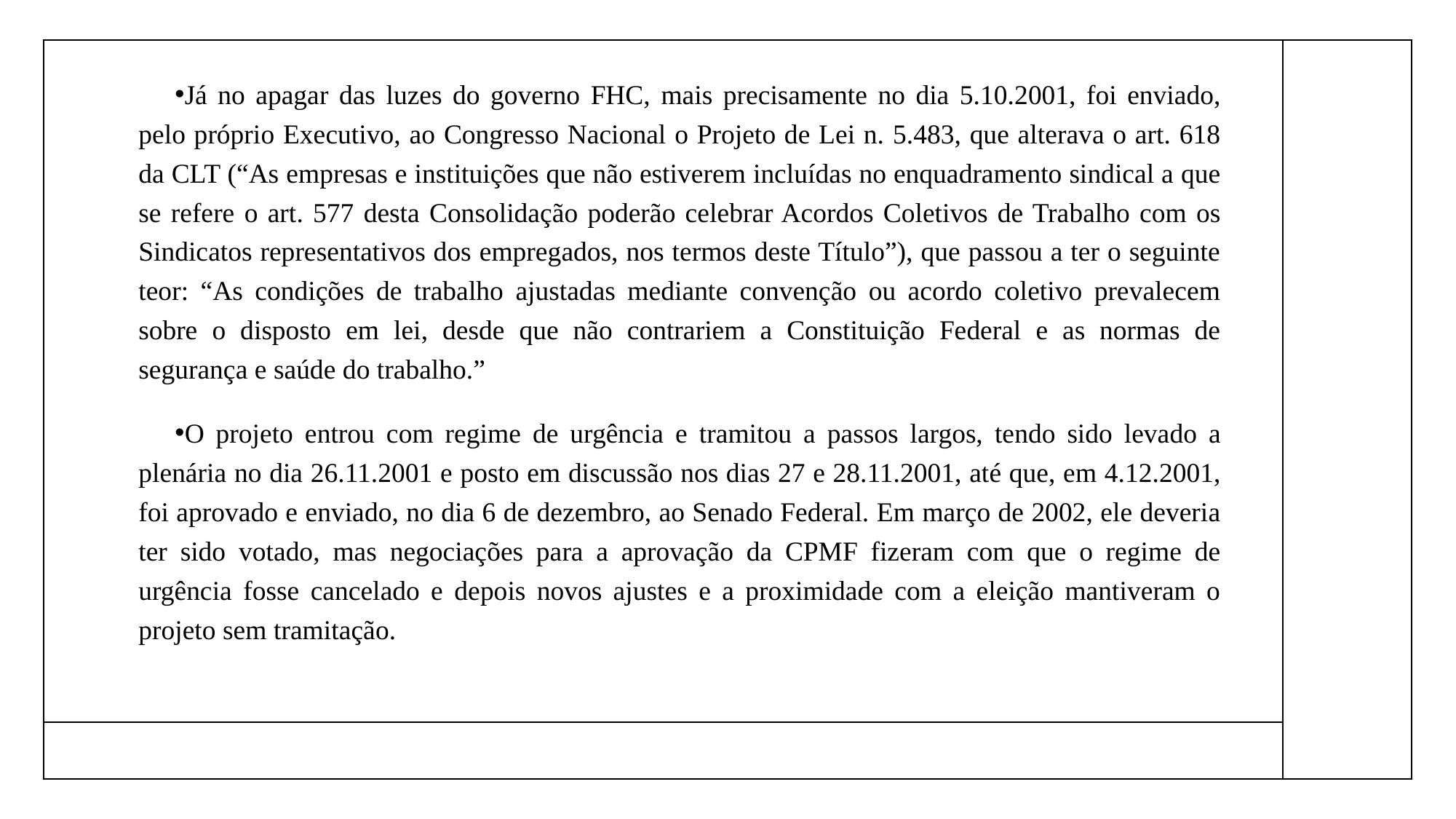

Já no apagar das luzes do governo FHC, mais precisamente no dia 5.10.2001, foi enviado, pelo próprio Executivo, ao Congresso Nacional o Projeto de Lei n. 5.483, que alterava o art. 618 da CLT (“As empresas e instituições que não estiverem incluídas no enquadramento sindical a que se refere o art. 577 desta Consolidação poderão celebrar Acordos Coletivos de Trabalho com os Sindicatos representativos dos empregados, nos termos deste Título”), que passou a ter o seguinte teor: “As condições de trabalho ajustadas mediante convenção ou acordo coletivo prevalecem sobre o disposto em lei, desde que não contrariem a Constituição Federal e as normas de segurança e saúde do trabalho.”
O projeto entrou com regime de urgência e tramitou a passos largos, tendo sido levado a plenária no dia 26.11.2001 e posto em discussão nos dias 27 e 28.11.2001, até que, em 4.12.2001, foi aprovado e enviado, no dia 6 de dezembro, ao Senado Federal. Em março de 2002, ele deveria ter sido votado, mas negociações para a aprovação da CPMF fizeram com que o regime de urgência fosse cancelado e depois novos ajustes e a proximidade com a eleição mantiveram o projeto sem tramitação.